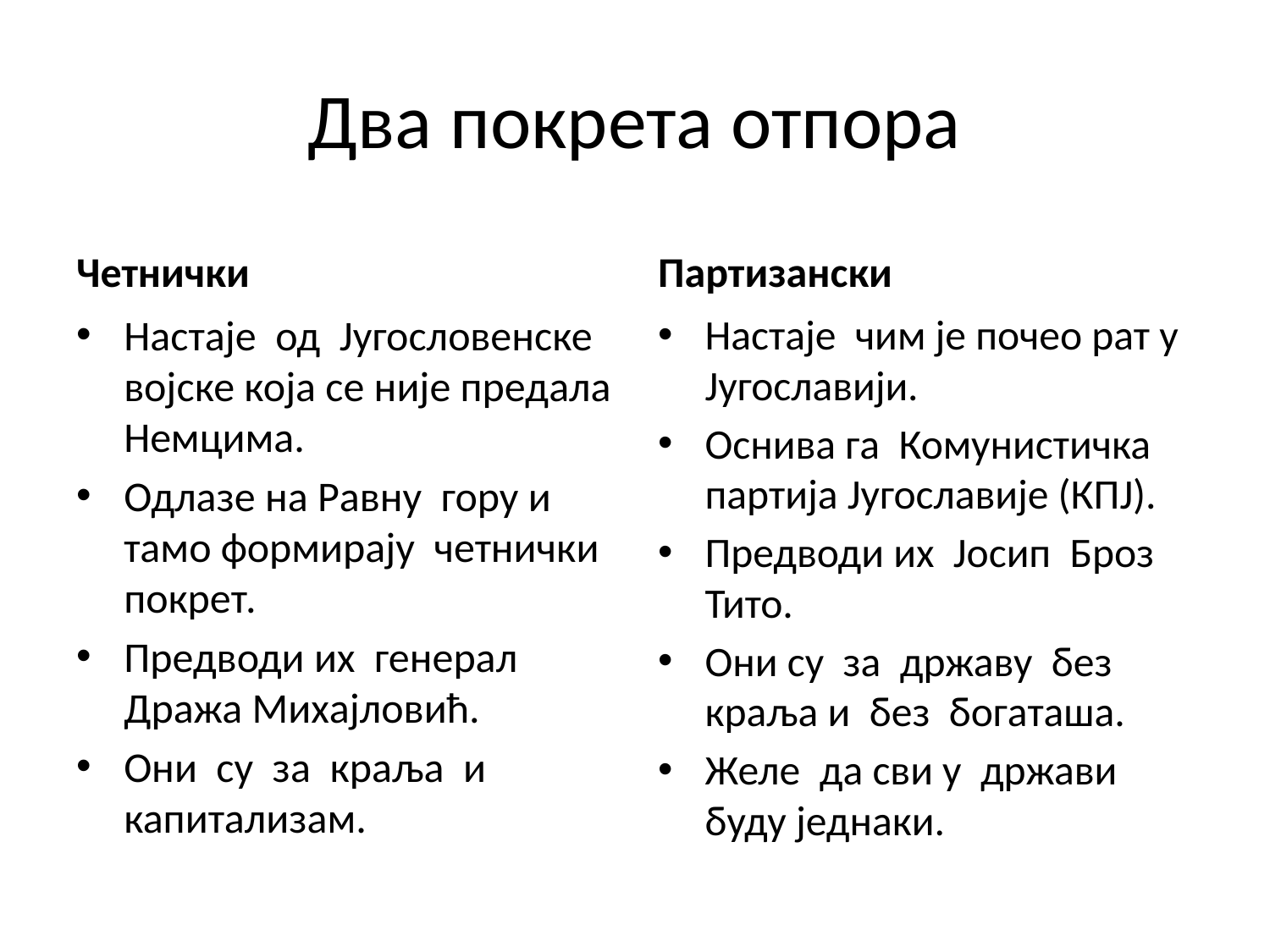

# Два покрета отпора
Четнички
Партизански
Настаје  од  Југословенске војске која се није предала Немцима.
Одлазе на Равну  гору и  тамо формирају  четнички покрет.
Предводи их  генерал Дража Михајловић.
Они  су  за  краља  и капитализам.
Настаје  чим је почео рат у Југославији.
Оснива га  Комунистичка  партија Југославије (КПЈ).
Предводи их  Јосип  Броз  Тито.
Они су  за  државу  без краља и  без  богаташа.
Желе  да сви у  држави буду једнаки.